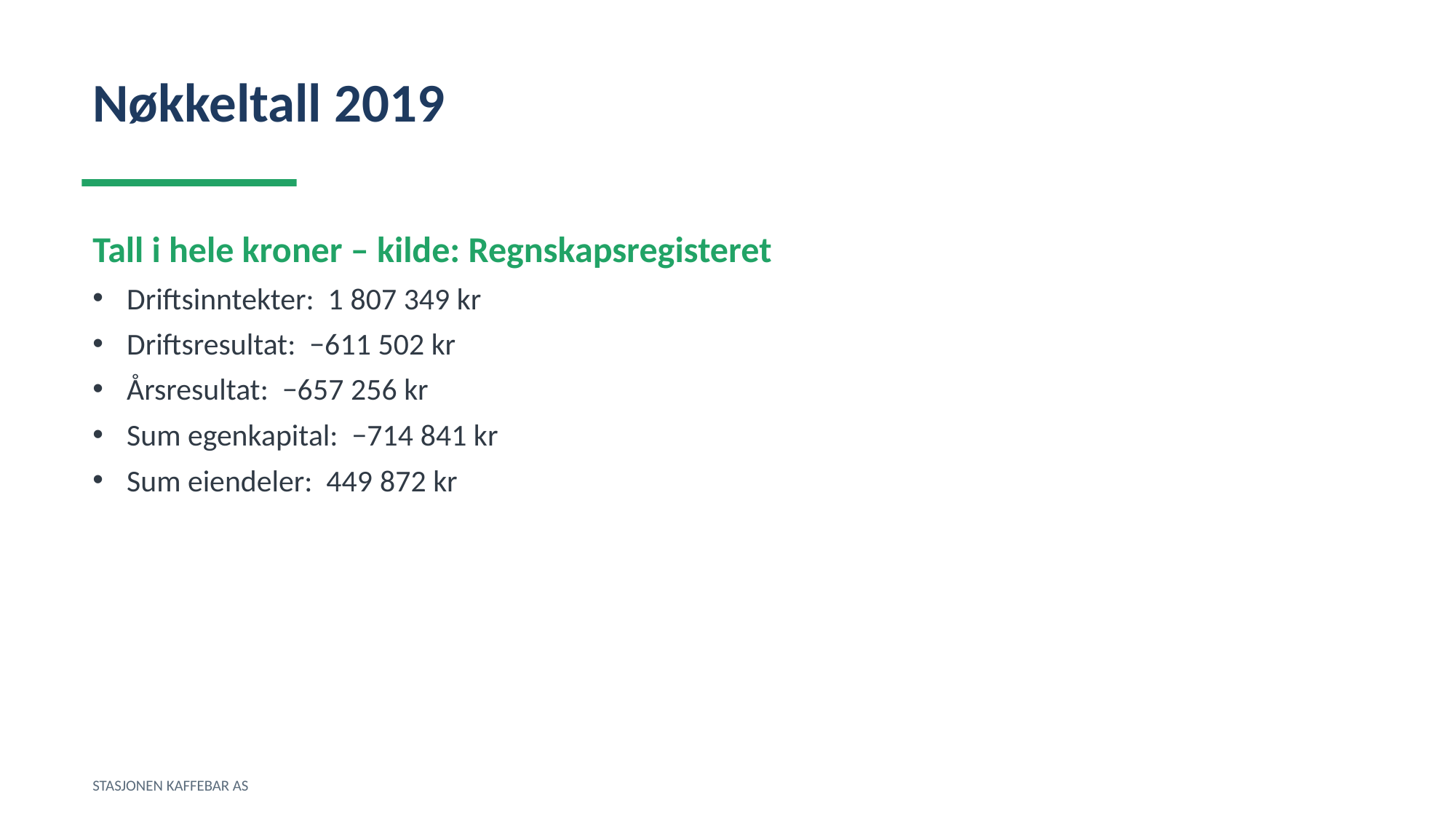

Nøkkeltall 2019

Tall i hele kroner – kilde: Regnskapsregisteret
Driftsinntekter:  1 807 349 kr
Driftsresultat:  −611 502 kr
Årsresultat:  −657 256 kr
Sum egenkapital:  −714 841 kr
Sum eiendeler:  449 872 kr
STASJONEN KAFFEBAR AS